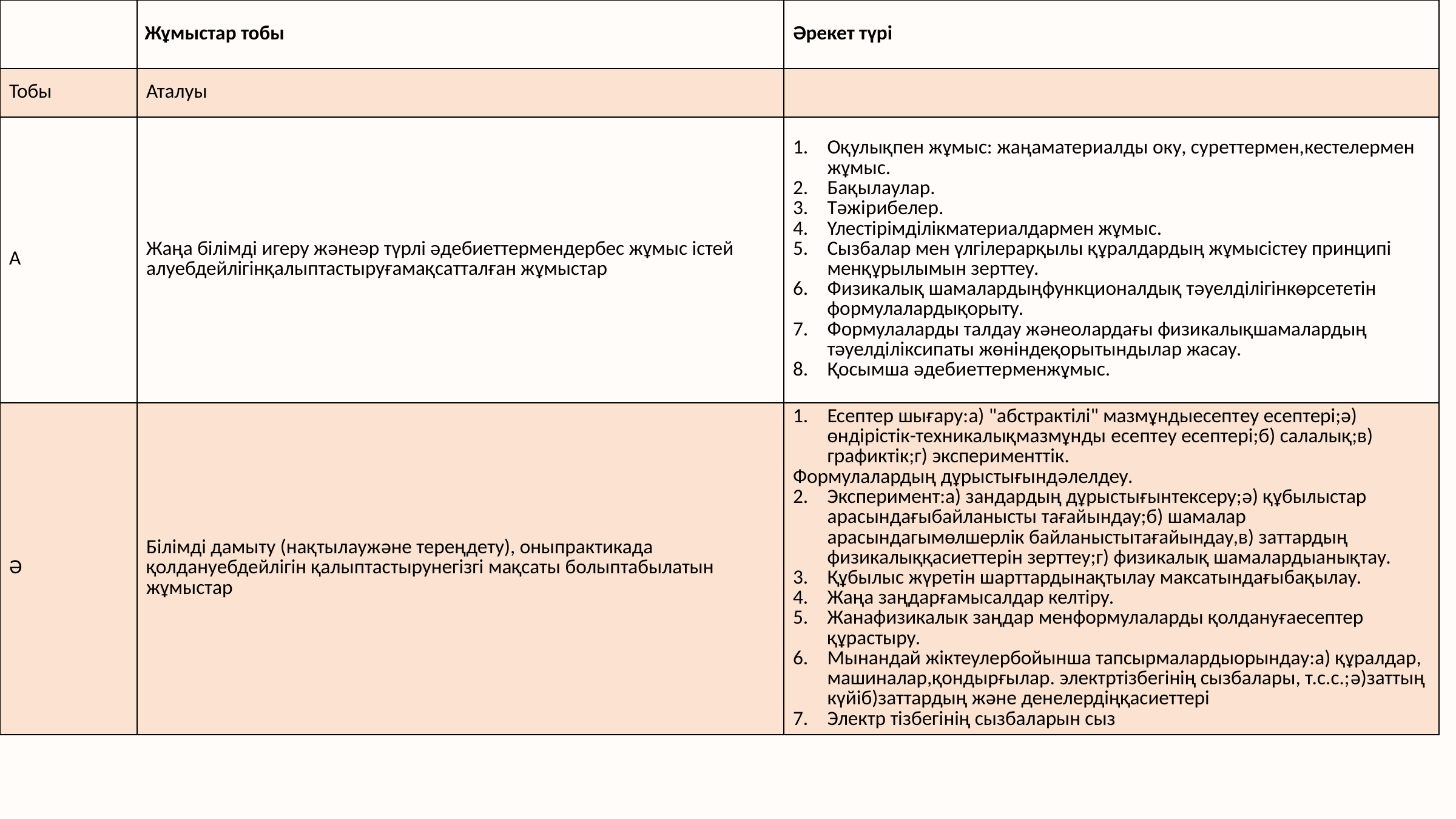

|  | Жұмыстар тобы | Əрекет түрі |
| --- | --- | --- |
| Тобы | Аталуы |  |
| А | Жаңа білімді игеру жəнеəр түрлі əдебиеттермендербес жұмыс істей алуебдейлігінқалыптастыруғамақсатталған жұмыстар | Оқулықпен жұмыс: жаңаматериалды оку, суреттермен,кестелермен жұмыс. Бақылаулар. Тəжірибелер. Үлестірімділікматериалдармен жұмыс. Сызбалар мен үлгілерарқылы құралдардың жұмысістеу принципі менқұрылымын зерттеу. Физикалық шамалардыңфункционалдық тəуелділігінкөрсететін формулалардықорыту. Формулаларды талдау жəнеолардағы физикалықшамалардың тəуелділіксипаты жөніндеқорытындылар жасау. Қосымша əдебиеттерменжұмыс. |
| Ә | Білімді дамыту (нақтылаужəне тереңдету), оныпрактикада қолдануебдейлігін қалыптастырунегізгі мақсаты болыптабылатын жұмыстар | Есептер шығару:а) "абстрактілі" мазмұндыесептey eceптері;ə) өндірістік-техникалықмазмұнды eceптey есептері;б) салалық;в) графиктік;г) эксперименттік. Формулалардың дұрыстығындəлелдеу. Эксперимент:а) зандардың дұрыстығынтексеру;ə) құбылыстар арасындағыбайланысты тағайындау;б) шамалар арасындагымөлшерлік байланыстытағайындау,в) заттардың физикалыққасиеттерін зерттеу;г) физикалық шамалардыанықтау. Құбылыс жүретін шарттардынақтылау максатындағыбақылау. Жаңа заңдарғамысалдар келтіру. Жанафизикалык заңдар менформулаларды қолдануғаесептер құрастыру. Мынандай жіктеулербойынша тапсырмалардыорындау:а) құралдар, машиналар,қондырғылар. электртізбегінің сызбалары, т.с.с.;ə)заттың күйіб)заттардың жəне денелердіңқасиеттері Электр тізбегінің сызбаларын сыз |